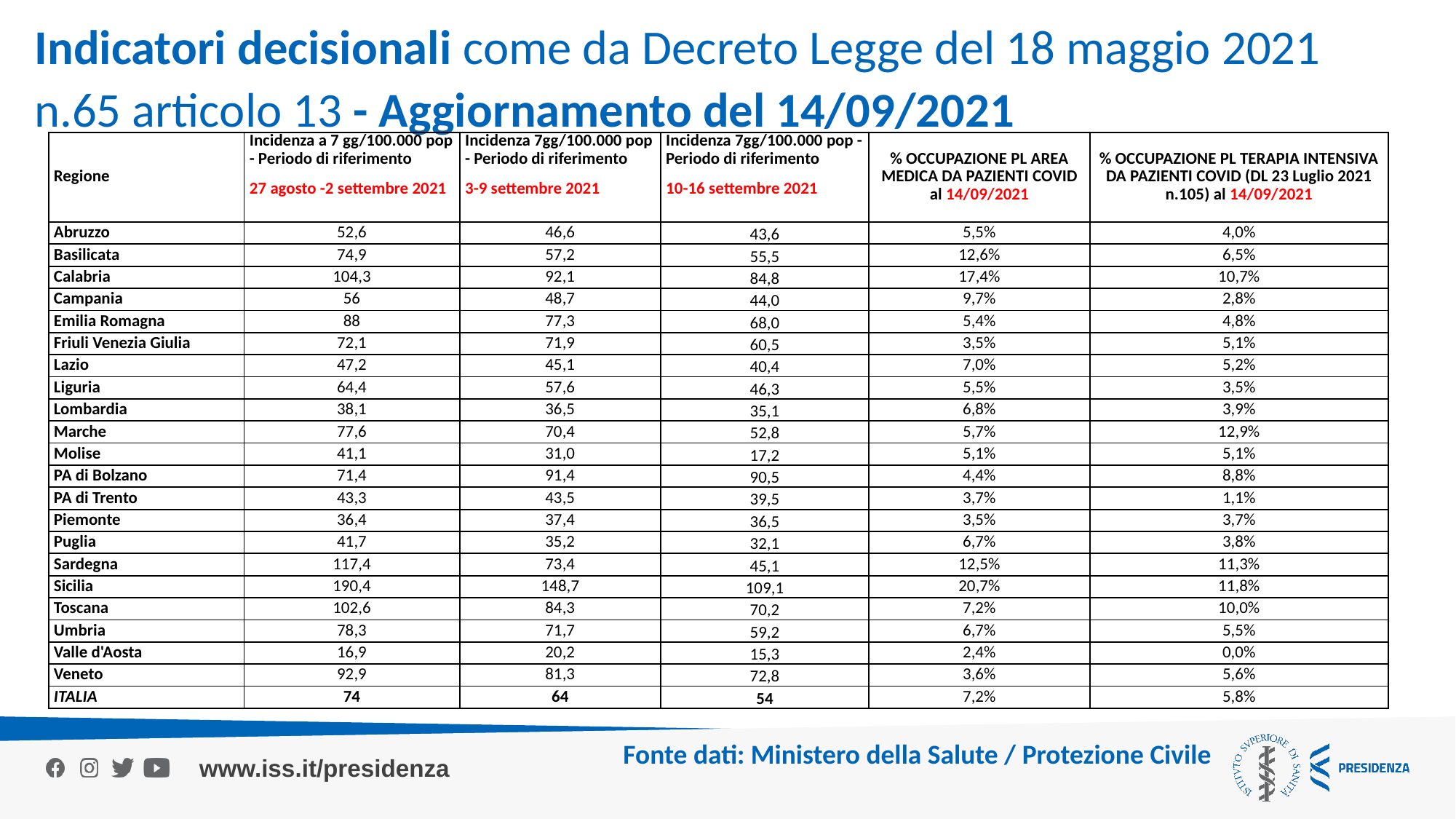

Indicatori decisionali come da Decreto Legge del 18 maggio 2021 n.65 articolo 13 - Aggiornamento del 14/09/2021
| Regione | Incidenza a 7 gg/100.000 pop - Periodo di riferimento 27 agosto -2 settembre 2021 | Incidenza 7gg/100.000 pop - Periodo di riferimento 3-9 settembre 2021 | Incidenza 7gg/100.000 pop - Periodo di riferimento 10-16 settembre 2021 | % OCCUPAZIONE PL AREA MEDICA DA PAZIENTI COVID al 14/09/2021 | % OCCUPAZIONE PL TERAPIA INTENSIVA DA PAZIENTI COVID (DL 23 Luglio 2021 n.105) al 14/09/2021 |
| --- | --- | --- | --- | --- | --- |
| Abruzzo | 52,6 | 46,6 | 43,6 | 5,5% | 4,0% |
| Basilicata | 74,9 | 57,2 | 55,5 | 12,6% | 6,5% |
| Calabria | 104,3 | 92,1 | 84,8 | 17,4% | 10,7% |
| Campania | 56 | 48,7 | 44,0 | 9,7% | 2,8% |
| Emilia Romagna | 88 | 77,3 | 68,0 | 5,4% | 4,8% |
| Friuli Venezia Giulia | 72,1 | 71,9 | 60,5 | 3,5% | 5,1% |
| Lazio | 47,2 | 45,1 | 40,4 | 7,0% | 5,2% |
| Liguria | 64,4 | 57,6 | 46,3 | 5,5% | 3,5% |
| Lombardia | 38,1 | 36,5 | 35,1 | 6,8% | 3,9% |
| Marche | 77,6 | 70,4 | 52,8 | 5,7% | 12,9% |
| Molise | 41,1 | 31,0 | 17,2 | 5,1% | 5,1% |
| PA di Bolzano | 71,4 | 91,4 | 90,5 | 4,4% | 8,8% |
| PA di Trento | 43,3 | 43,5 | 39,5 | 3,7% | 1,1% |
| Piemonte | 36,4 | 37,4 | 36,5 | 3,5% | 3,7% |
| Puglia | 41,7 | 35,2 | 32,1 | 6,7% | 3,8% |
| Sardegna | 117,4 | 73,4 | 45,1 | 12,5% | 11,3% |
| Sicilia | 190,4 | 148,7 | 109,1 | 20,7% | 11,8% |
| Toscana | 102,6 | 84,3 | 70,2 | 7,2% | 10,0% |
| Umbria | 78,3 | 71,7 | 59,2 | 6,7% | 5,5% |
| Valle d'Aosta | 16,9 | 20,2 | 15,3 | 2,4% | 0,0% |
| Veneto | 92,9 | 81,3 | 72,8 | 3,6% | 5,6% |
| ITALIA | 74 | 64 | 54 | 7,2% | 5,8% |
Fonte dati: Ministero della Salute / Protezione Civile